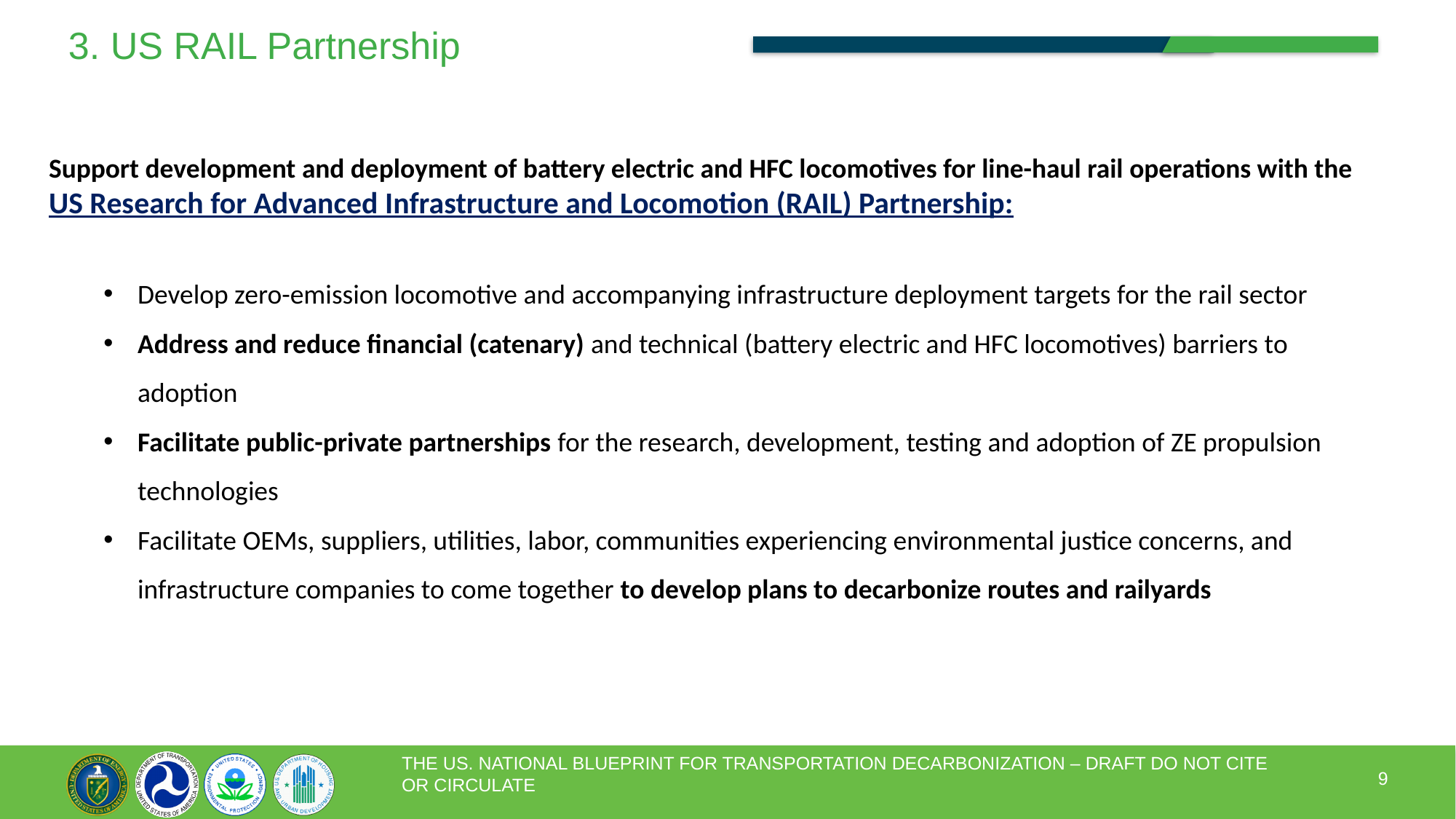

# 3. US RAIL Partnership
Support development and deployment of battery electric and HFC locomotives for line-haul rail operations with the US Research for Advanced Infrastructure and Locomotion (RAIL) Partnership:

Develop zero-emission locomotive and accompanying infrastructure deployment targets for the rail sector
Address and reduce financial (catenary) and technical (battery electric and HFC locomotives) barriers to adoption
Facilitate public-private partnerships for the research, development, testing and adoption of ZE propulsion technologies
Facilitate OEMs, suppliers, utilities, labor, communities experiencing environmental justice concerns, and infrastructure companies to come together to develop plans to decarbonize routes and railyards
THE US. NATIONAL BLUEPRINT FOR TRANSPORTATION DECARBONIZATION – DRAFT DO NOT CITE OR CIRCULATE